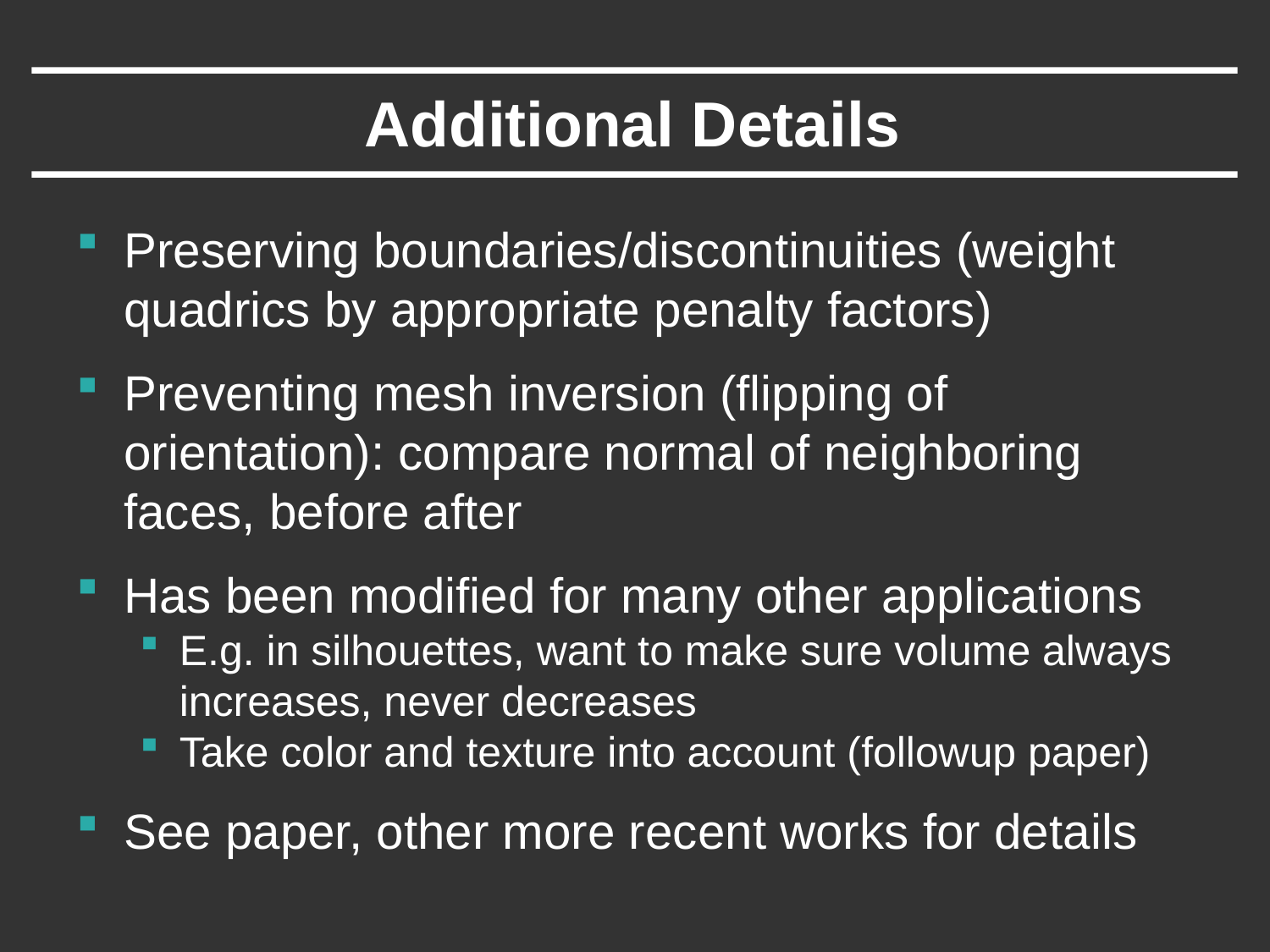

# Additional Details
Preserving boundaries/discontinuities (weight quadrics by appropriate penalty factors)
Preventing mesh inversion (flipping of orientation): compare normal of neighboring faces, before after
Has been modified for many other applications
E.g. in silhouettes, want to make sure volume always increases, never decreases
Take color and texture into account (followup paper)
See paper, other more recent works for details